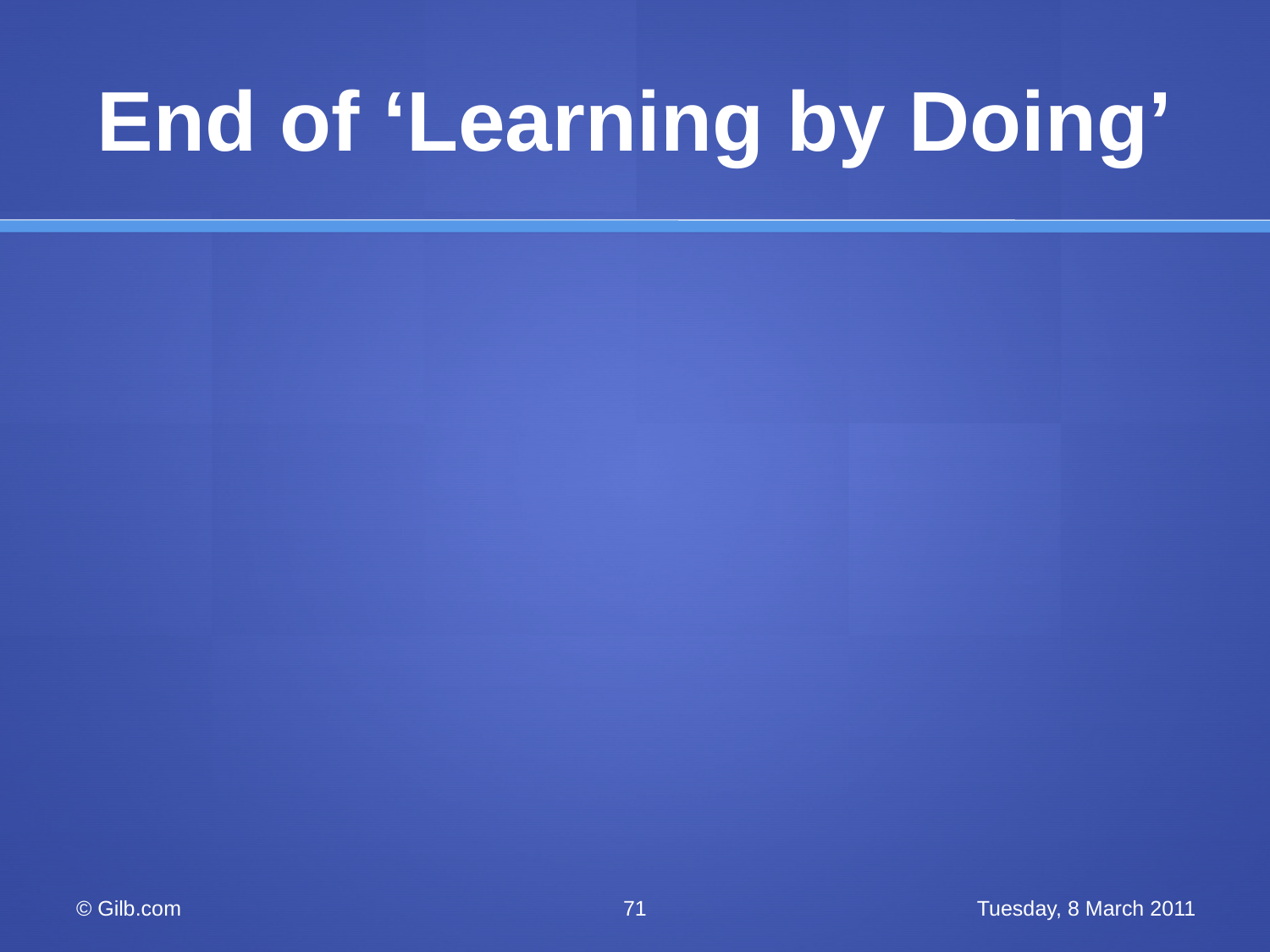

# End of ‘Learning by Doing’

© Gilb.com
71
Tuesday, 8 March 2011